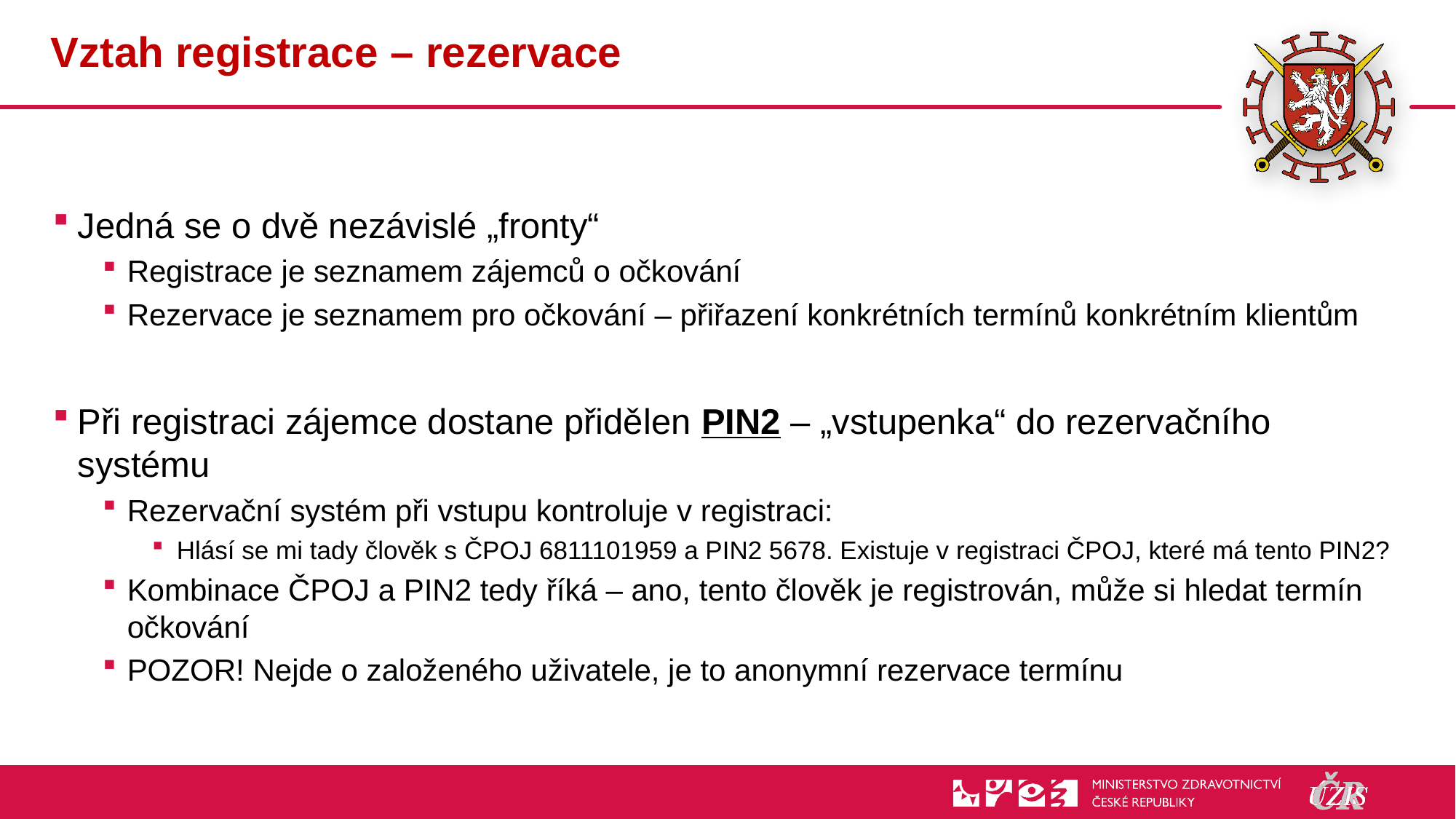

# Vztah registrace – rezervace
Jedná se o dvě nezávislé „fronty“
Registrace je seznamem zájemců o očkování
Rezervace je seznamem pro očkování – přiřazení konkrétních termínů konkrétním klientům

Při registraci zájemce dostane přidělen PIN2 – „vstupenka“ do rezervačního systému
Rezervační systém při vstupu kontroluje v registraci:
Hlásí se mi tady člověk s ČPOJ 6811101959 a PIN2 5678. Existuje v registraci ČPOJ, které má tento PIN2?
Kombinace ČPOJ a PIN2 tedy říká – ano, tento člověk je registrován, může si hledat termín očkování
POZOR! Nejde o založeného uživatele, je to anonymní rezervace termínu